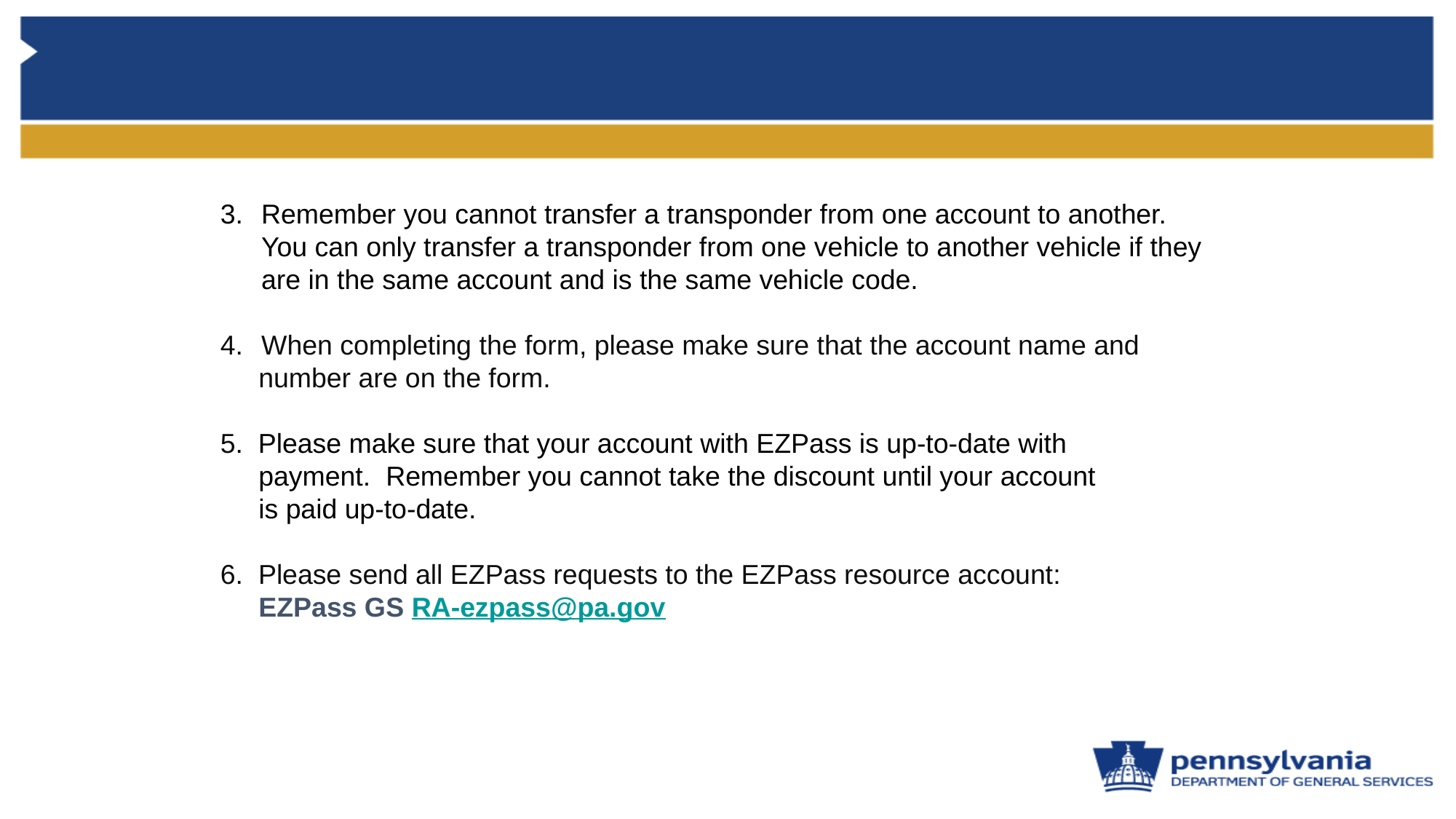

Remember you cannot transfer a transponder from one account to another.  You can only transfer a transponder from one vehicle to another vehicle if they are in the same account and is the same vehicle code.

When completing the form, please make sure that the account name and
     number are on the form.

5.  Please make sure that your account with EZPass is up-to-date with
     payment.  Remember you cannot take the discount until your account
     is paid up-to-date.

6.  Please send all EZPass requests to the EZPass resource account:
     EZPass GS RA-ezpass@pa.gov